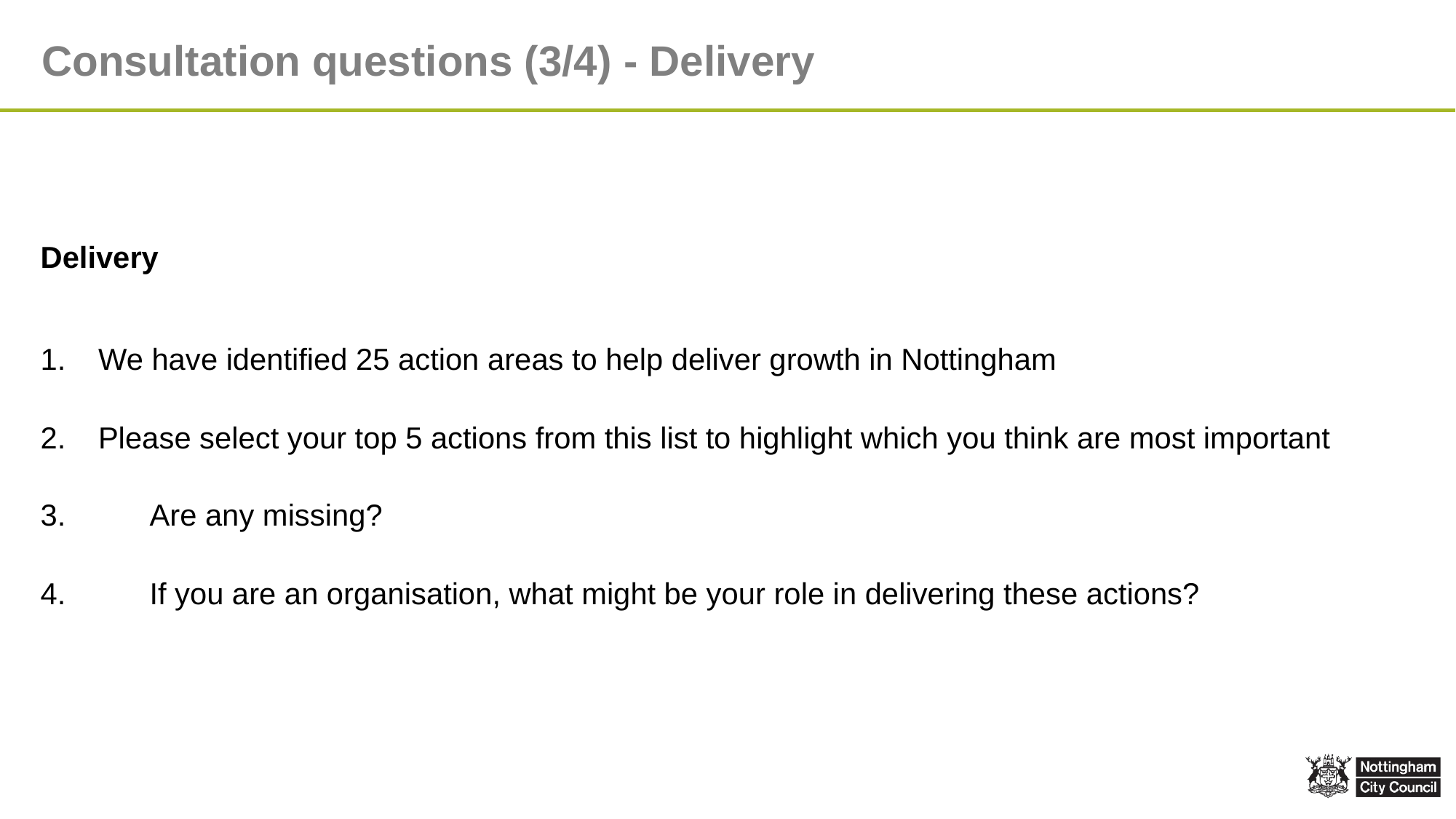

Consultation questions (3/4) - Delivery

Delivery

  We have identified 25 action areas to help deliver growth in Nottingham

  Please select your top 5 actions from this list to highlight which you think are most important

3.	Are any missing?

4. 	If you are an organisation, what might be your role in delivering these actions?